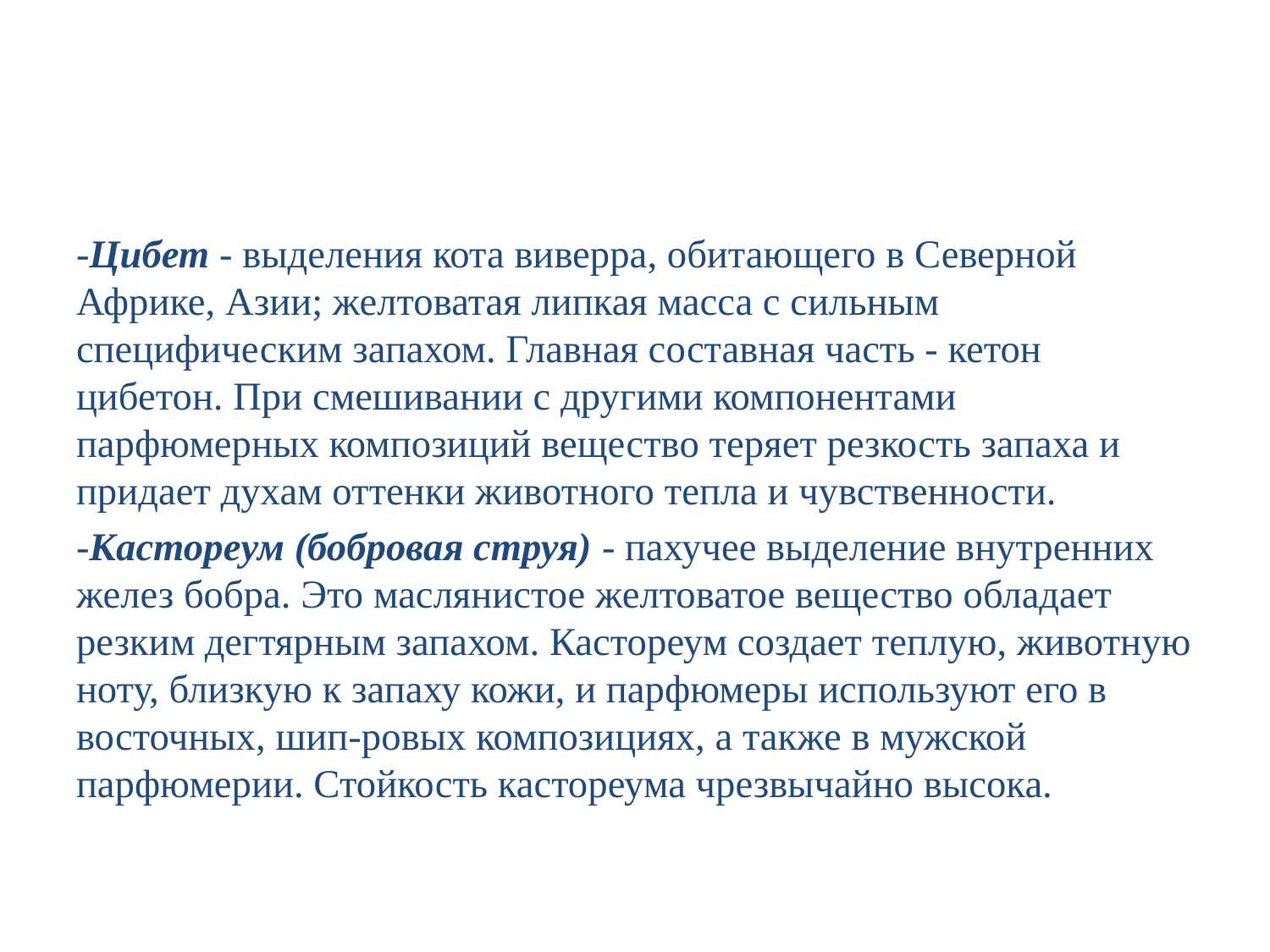

#
-Цибет - выделения кота виверра, обитающего в Северной Африке, Азии; желтоватая липкая масса с сильным специфическим запахом. Главная составная часть - кетон цибетон. При смешивании с другими компонентами  парфюмерных композиций вещество теряет резкость запаха и придает духам оттенки животного тепла и чувственности.
-Кастореум (бобровая струя) - пахучее выделение внутренних желез бобра. Это маслянистое желтоватое вещество обладает резким дегтярным запахом. Кастореум создает теплую, животную ноту, близкую к запаху кожи, и парфюмеры используют его в восточных, шип-ровых композициях, а также в мужской парфюмерии. Стойкость кастореума чрезвычайно высока.